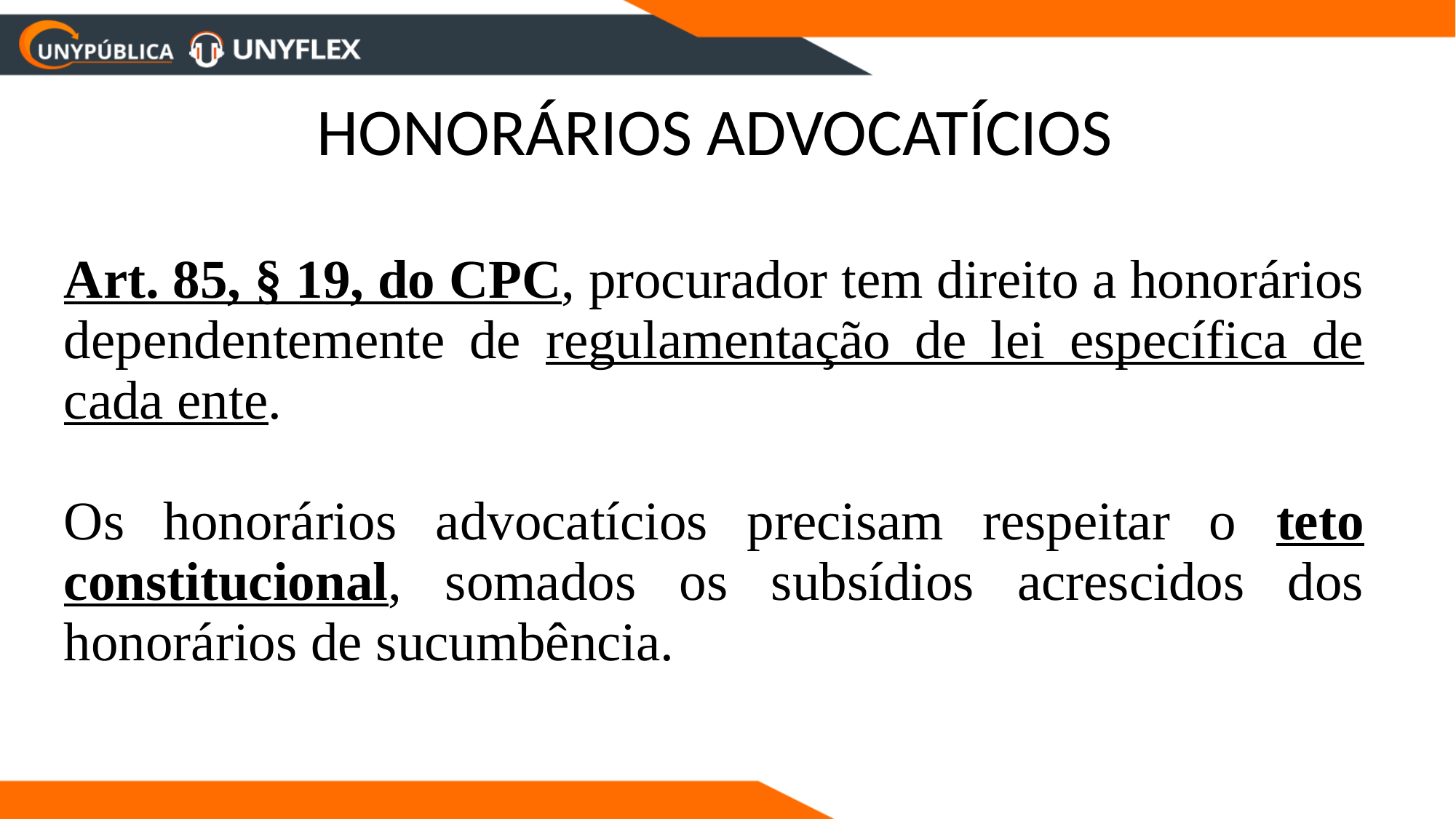

HONORÁRIOS ADVOCATÍCIOS

Art. 85, § 19, do CPC, procurador tem direito a honorários dependentemente de regulamentação de lei específica de cada ente.

Os honorários advocatícios precisam respeitar o teto constitucional, somados os subsídios acrescidos dos honorários de sucumbência.